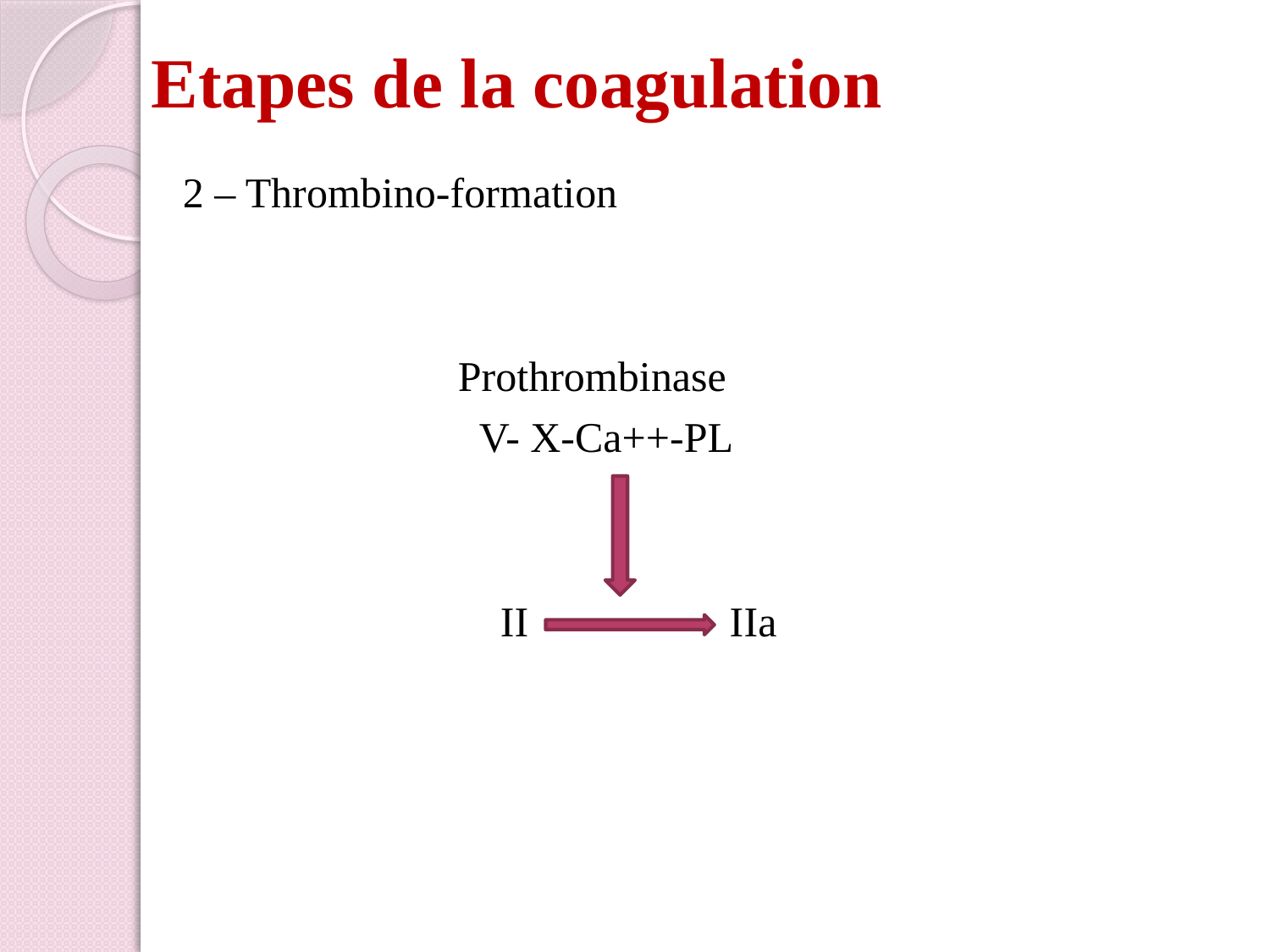

# Etapes de la coagulation
2 – Thrombino-formation

                          Prothrombinase
                            V- X-Ca++-PL

                              II                   IIa